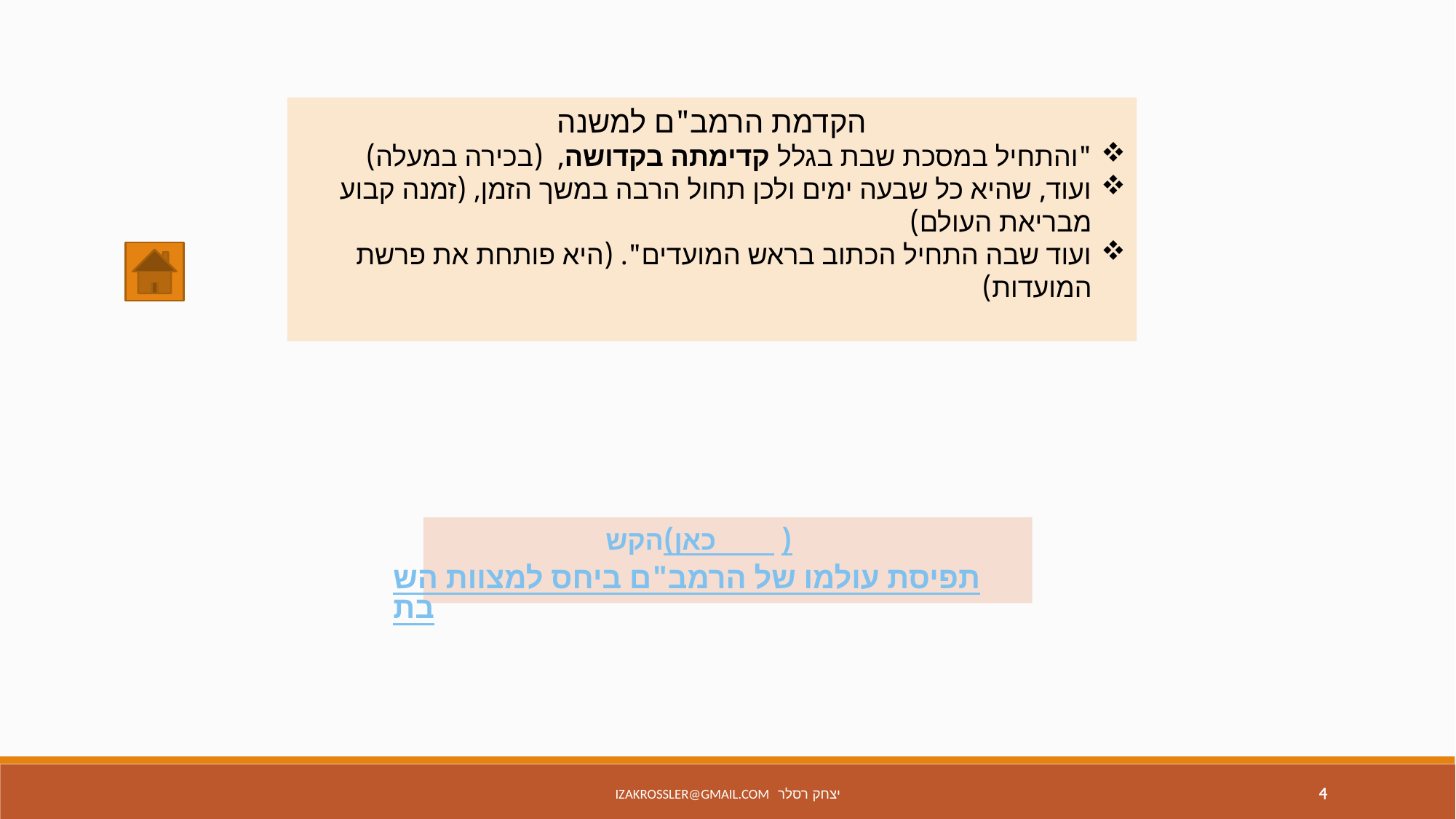

הקדמת הרמב"ם למשנה
"והתחיל במסכת שבת בגלל קדימתה בקדושה,  (בכירה במעלה)
ועוד, שהיא כל שבעה ימים ולכן תחול הרבה במשך הזמן, (זמנה קבוע מבריאת העולם)
ועוד שבה התחיל הכתוב בראש המועדים". (היא פותחת את פרשת המועדות)

(הקש כאן)
תפיסת עולמו של הרמב"ם ביחס למצוות השבת
יצחק רסלר  izakrossler@gmail.com
4